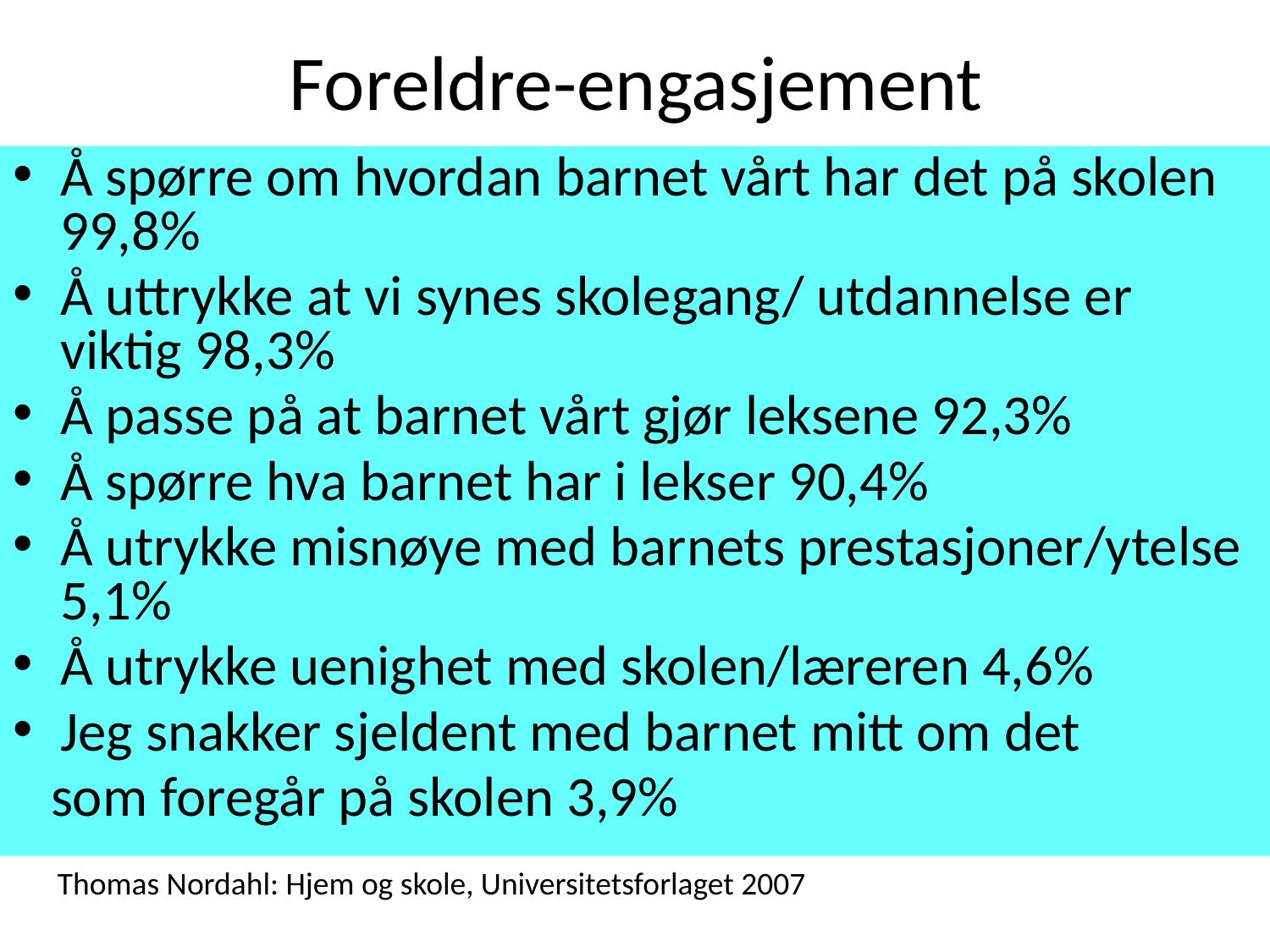

# Foreldre-engasjement
Å spørre om hvordan barnet vårt har det på skolen  99,8%
Å uttrykke at vi synes skolegang/ utdannelse er viktig 98,3%
Å passe på at barnet vårt gjør leksene 92,3%
Å spørre hva barnet har i lekser 90,4%
Å utrykke misnøye med barnets prestasjoner/ytelse 5,1%
Å utrykke uenighet med skolen/læreren 4,6%
Jeg snakker sjeldent med barnet mitt om det
   som foregår på skolen 3,9%
Thomas Nordahl: Hjem og skole, Universitetsforlaget 2007